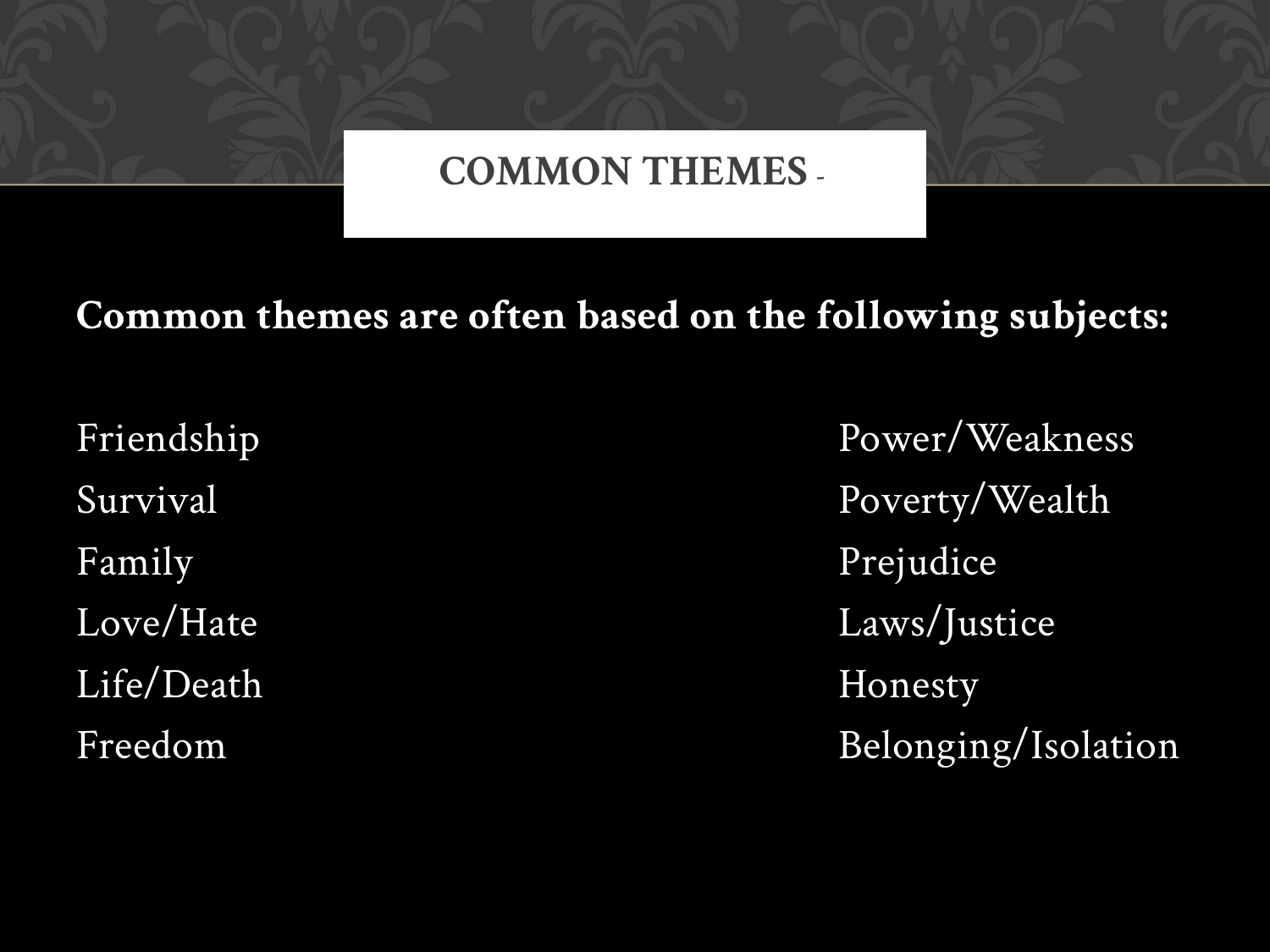

# Common Themes -
Common themes are often based on the following subjects:

Friendship					Power/Weakness
Survival					Poverty/Wealth
Family						Prejudice
Love/Hate					Laws/Justice
Life/Death					Honesty
Freedom					Belonging/Isolation